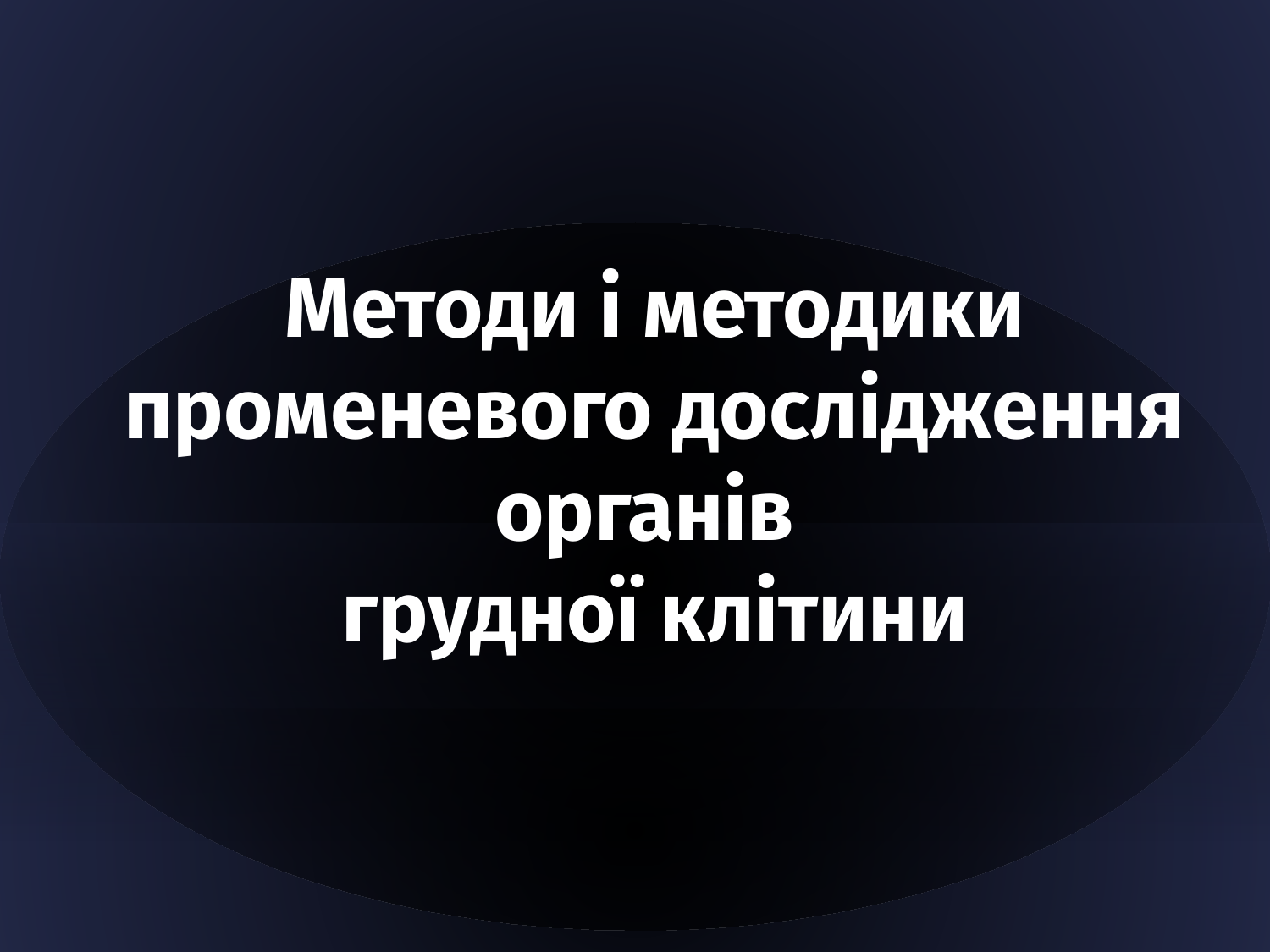

# Методи і методики променевого дослідження органів грудної клітини